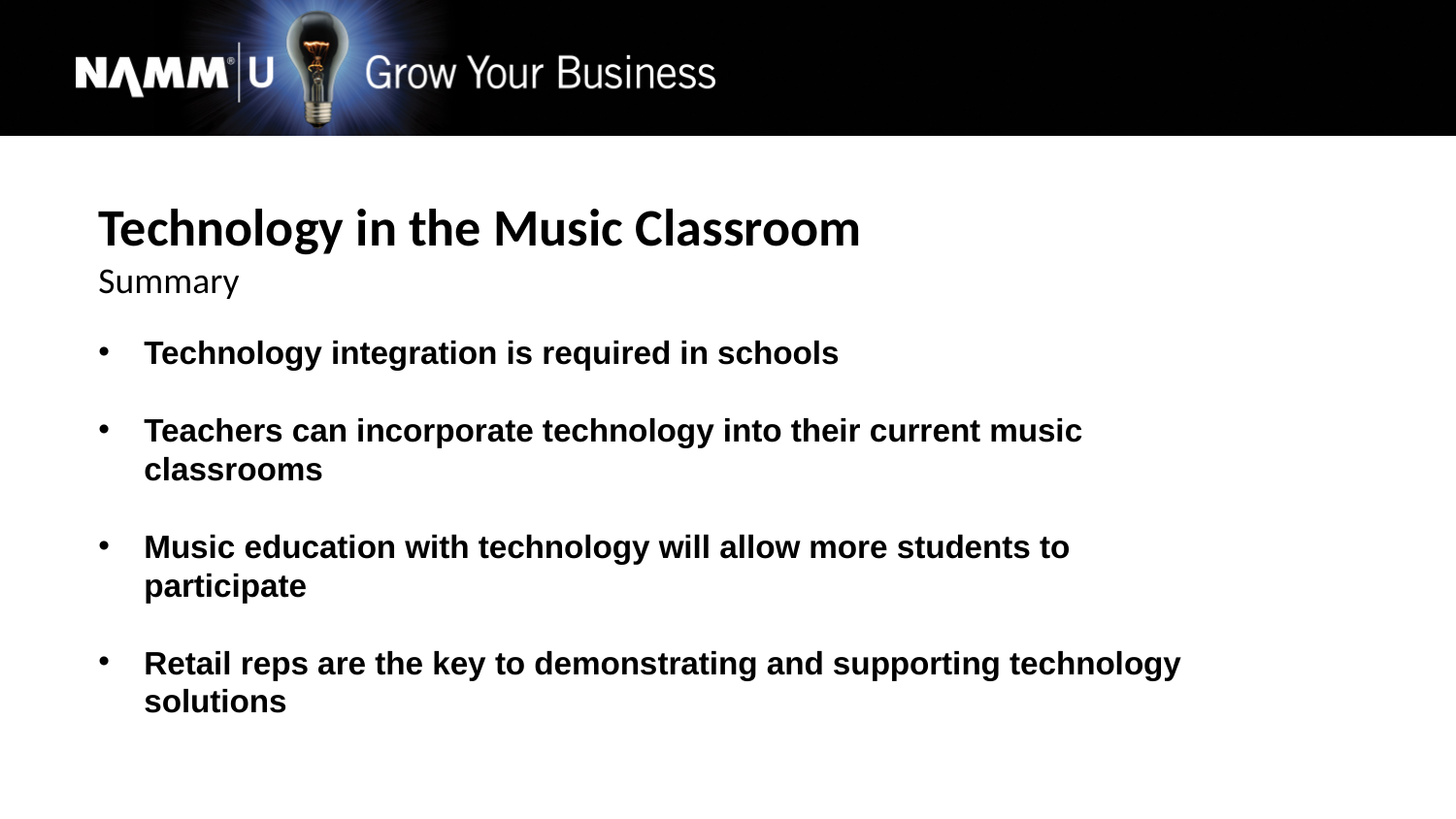

Technology in the Music Classroom
Summary
Technology integration is required in schools

Teachers can incorporate technology into their current music classrooms

Music education with technology will allow more students to participate

Retail reps are the key to demonstrating and supporting technology solutions